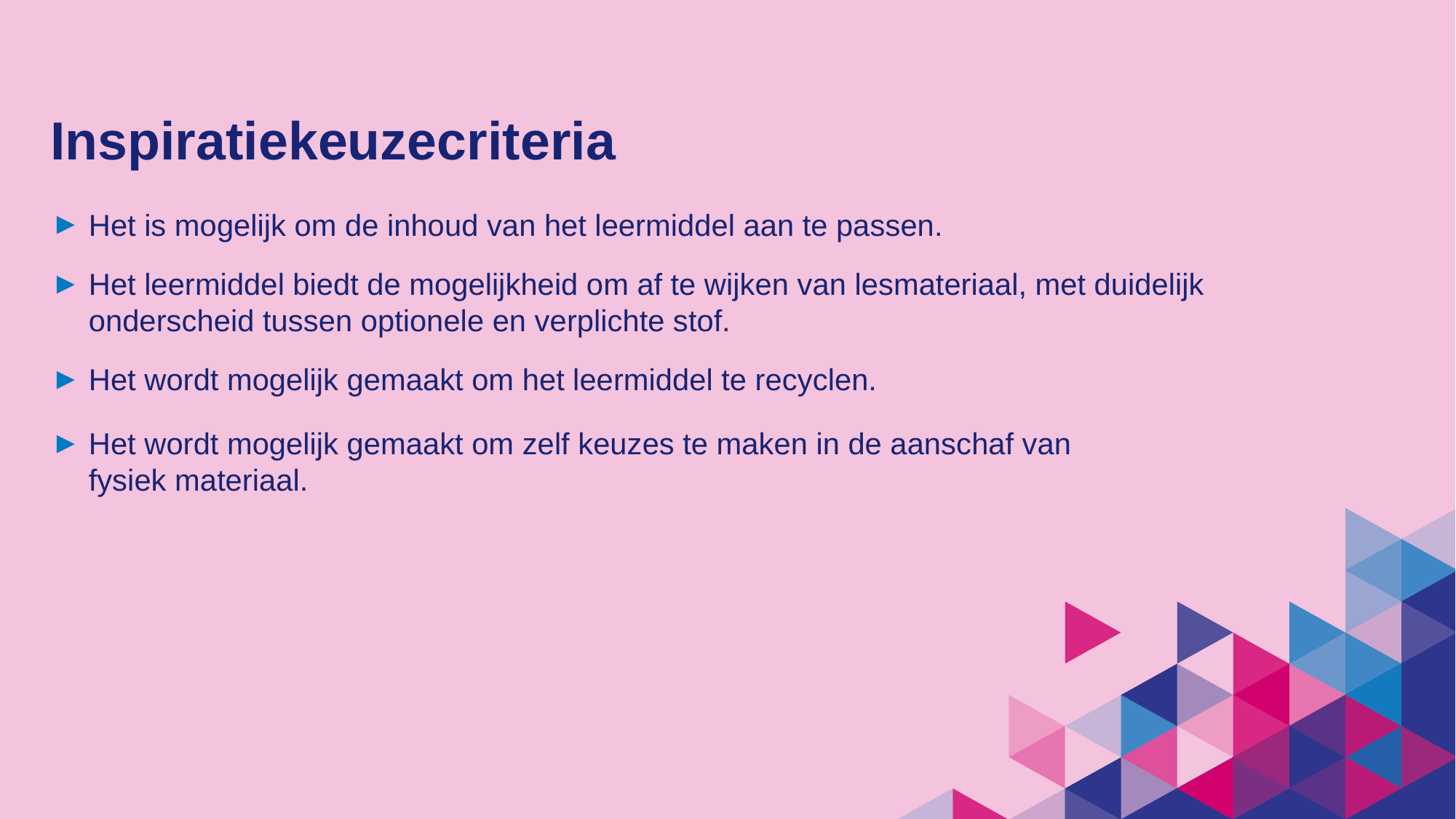

# Inspiratiekeuzecriteria
Het is mogelijk om de inhoud van het leermiddel aan te passen.

Het leermiddel biedt de mogelijkheid om af te wijken van lesmateriaal, met duidelijk onderscheid tussen optionele en verplichte stof.

Het wordt mogelijk gemaakt om het leermiddel te recyclen.

Het wordt mogelijk gemaakt om zelf keuzes te maken in de aanschaf van
fysiek materiaal.